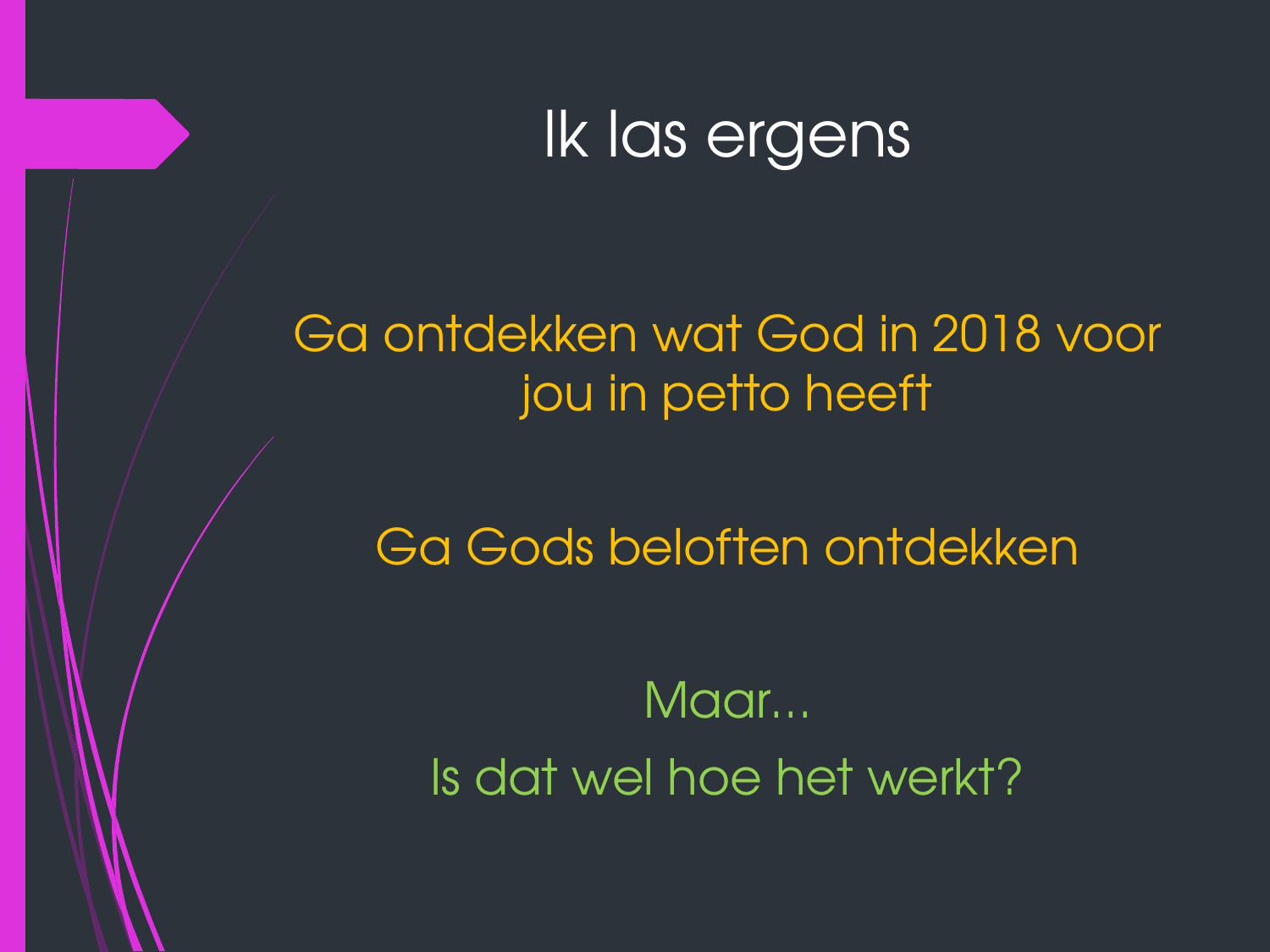

# Ik las ergens
Ga ontdekken wat God in 2018 voor jou in petto heeft

Ga Gods beloften ontdekken

Maar…
Is dat wel hoe het werkt?